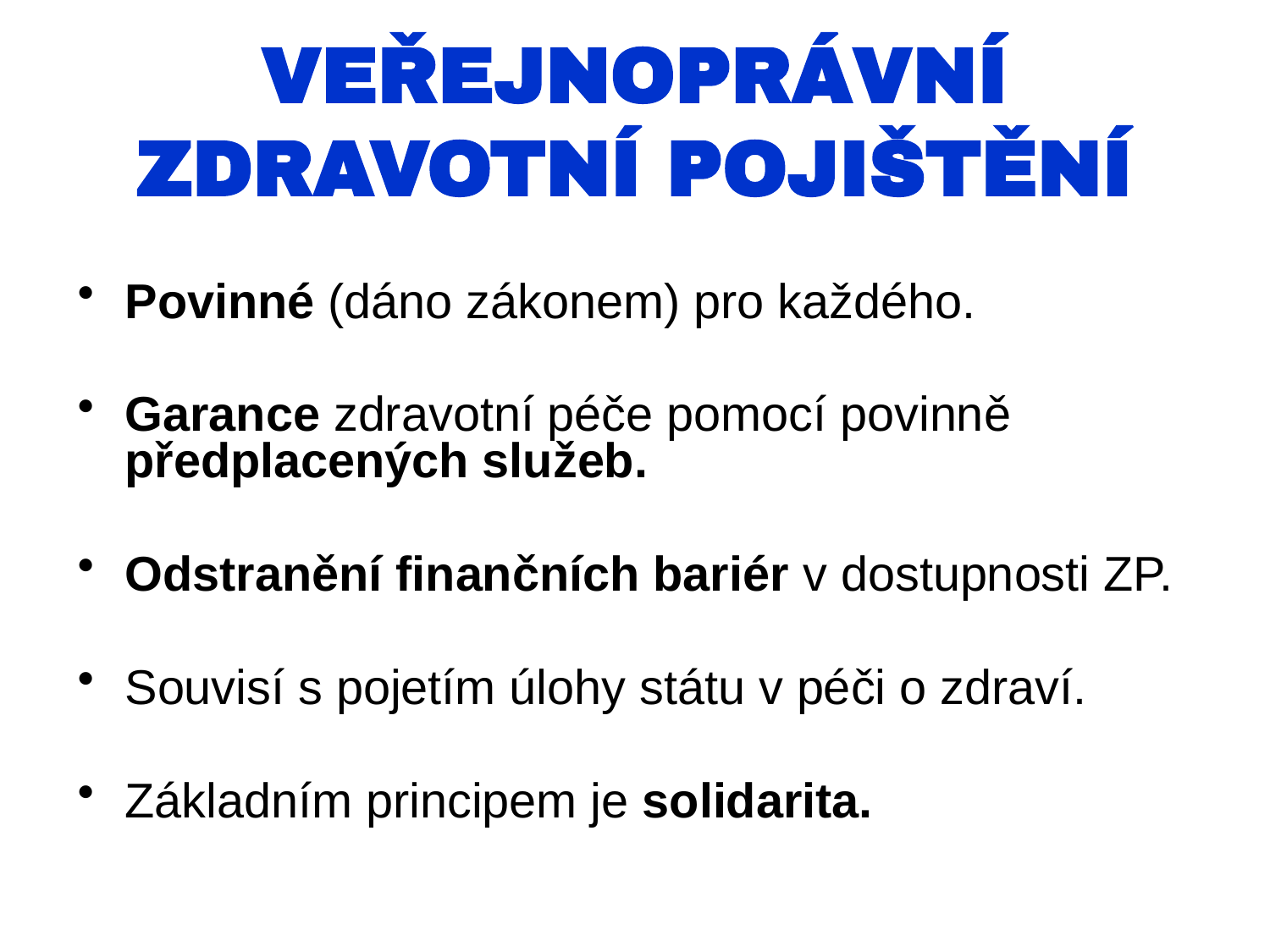

# Veřejnoprávní zdravotní pojištění

Povinné (dáno zákonem) pro každého.

Garance zdravotní péče pomocí povinně předplacených služeb.

Odstranění finančních bariér v dostupnosti ZP.

Souvisí s pojetím úlohy státu v péči o zdraví.

Základním principem je solidarita.